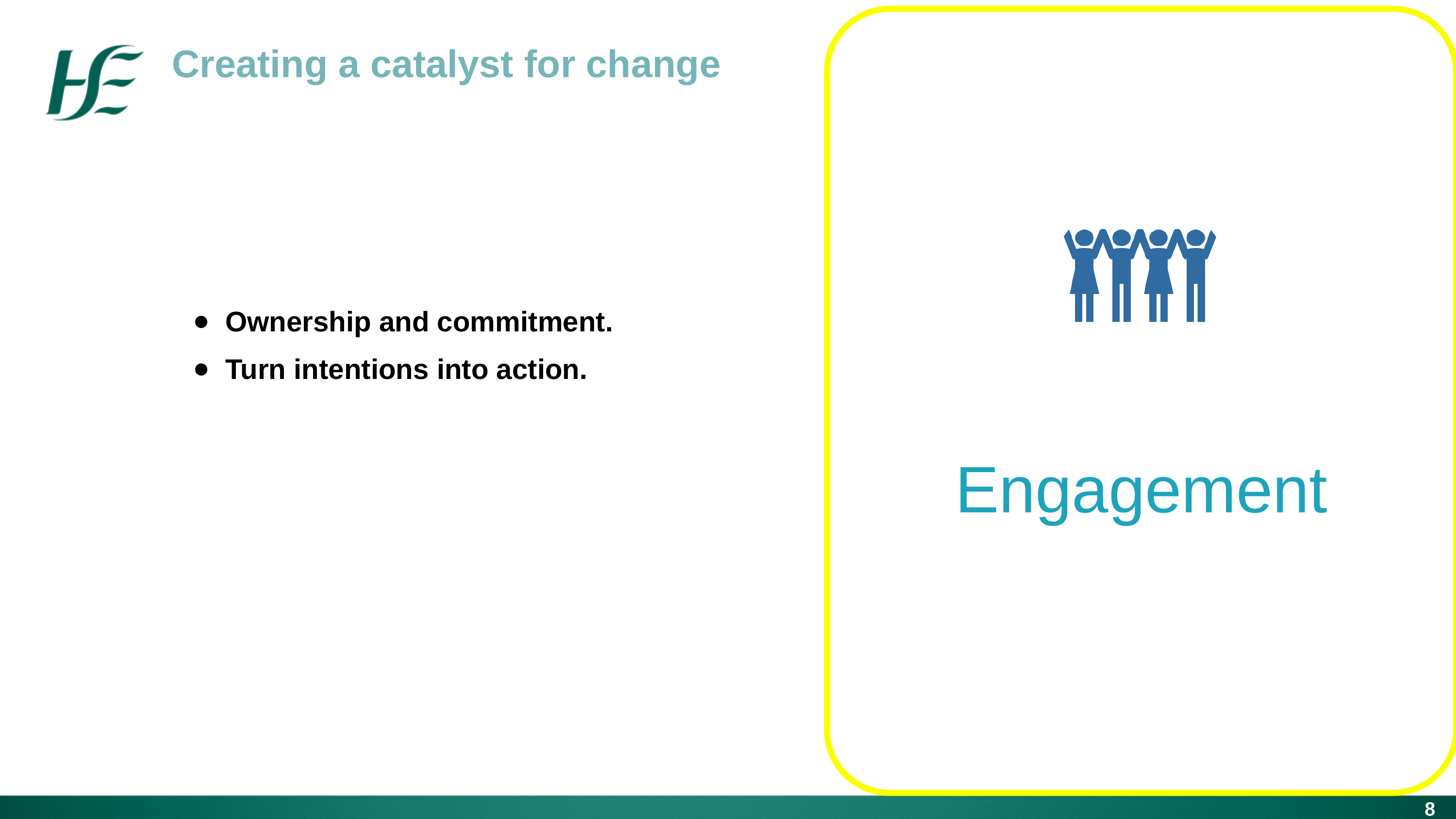

Engagement
Creating a catalyst for change

Ownership and commitment.
Turn intentions into action.
84%
Highlight a fact or statistic
with a short statement
8